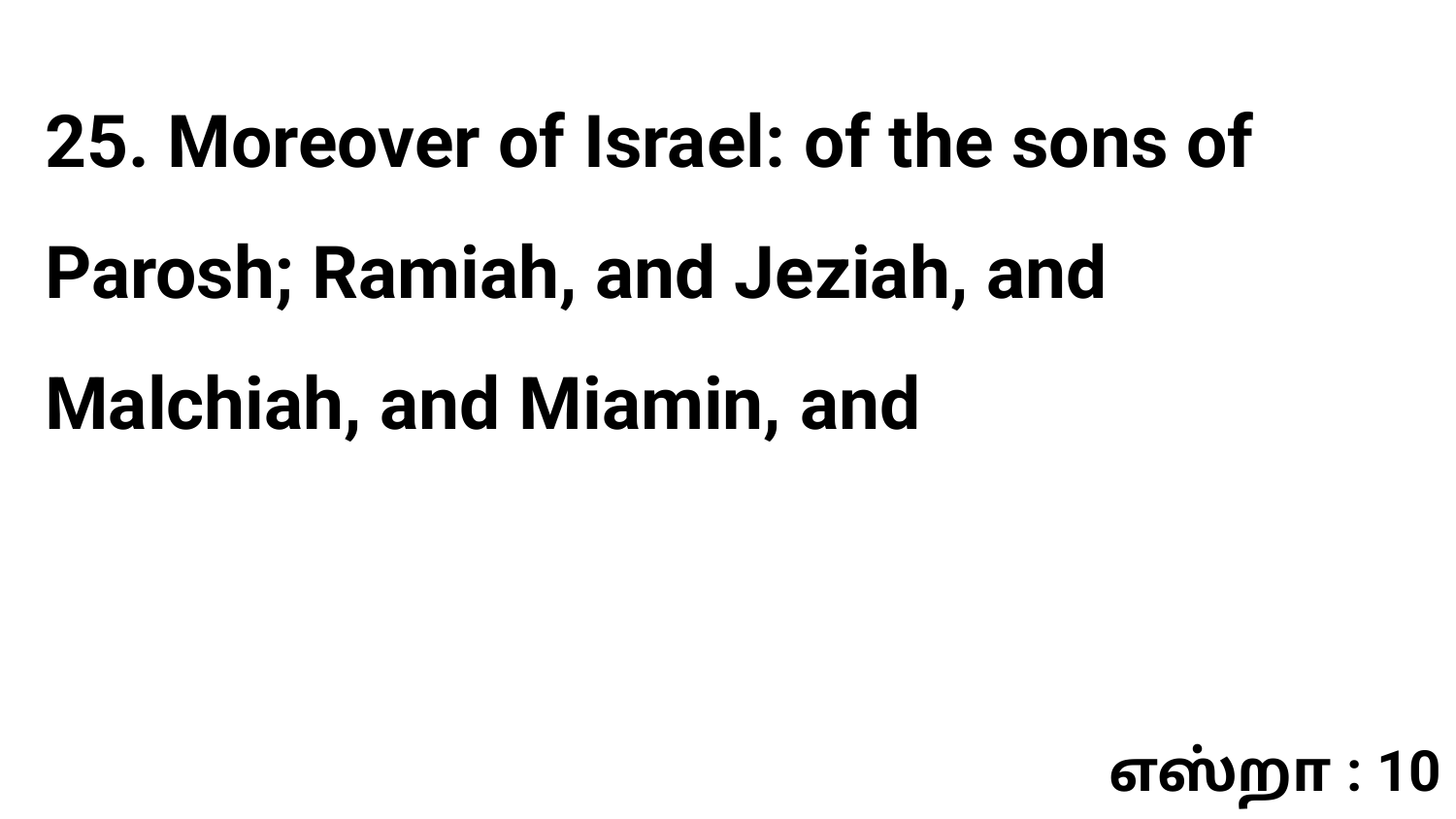

25. Moreover of Israel: of the sons of Parosh; Ramiah, and Jeziah, and Malchiah, and Miamin, and
எஸ்றா : 10